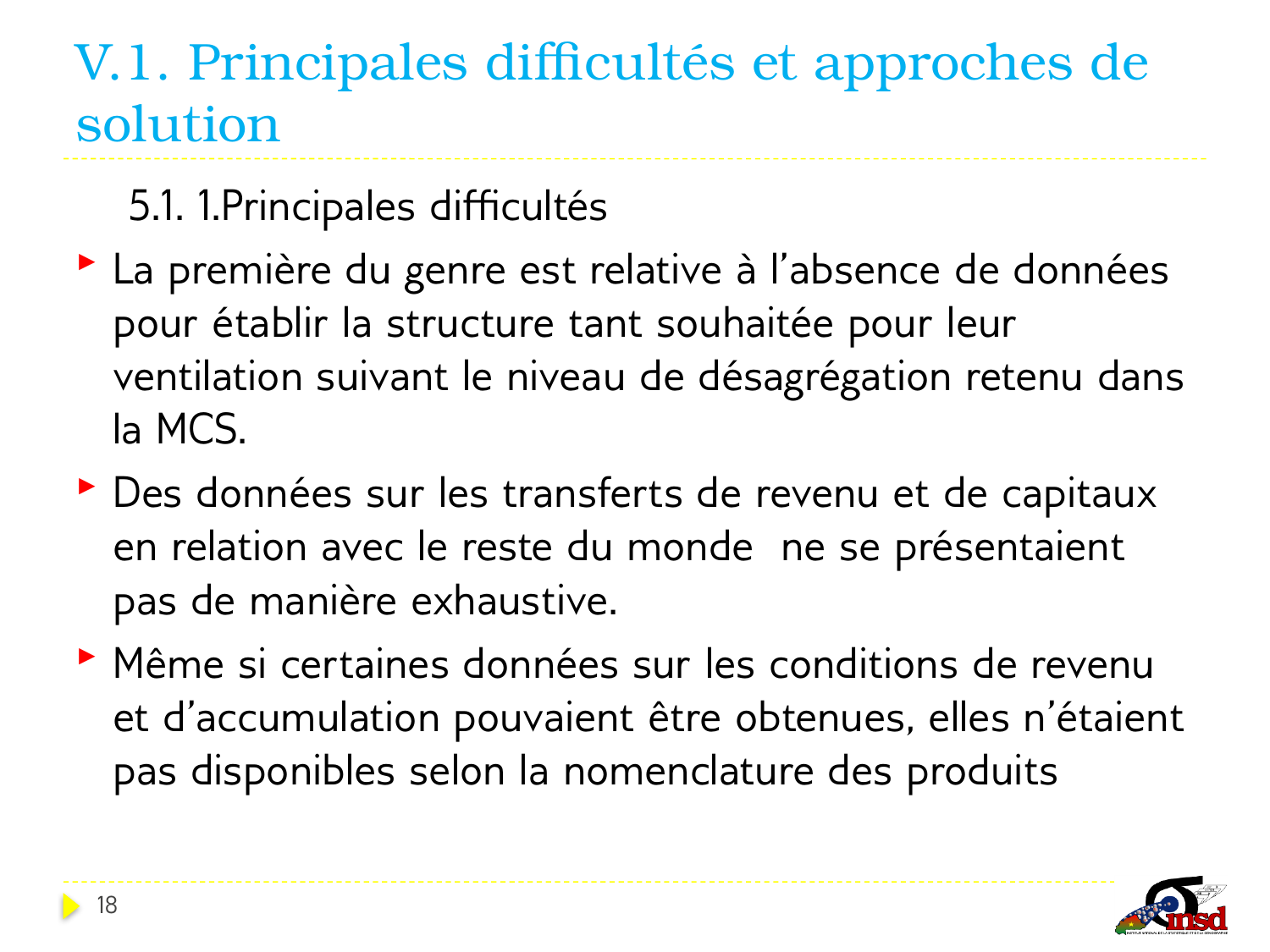

# V.1. Principales difficultés et approches de solution
    5.1. 1.Principales difficultés
La première du genre est relative à l’absence de données pour établir la structure tant souhaitée pour leur ventilation suivant le niveau de désagrégation retenu dans la MCS.
Des données sur les transferts de revenu et de capitaux en relation avec le reste du monde  ne se présentaient pas de manière exhaustive.
Même si certaines données sur les conditions de revenu et d’accumulation pouvaient être obtenues, elles n’étaient pas disponibles selon la nomenclature des produits
18